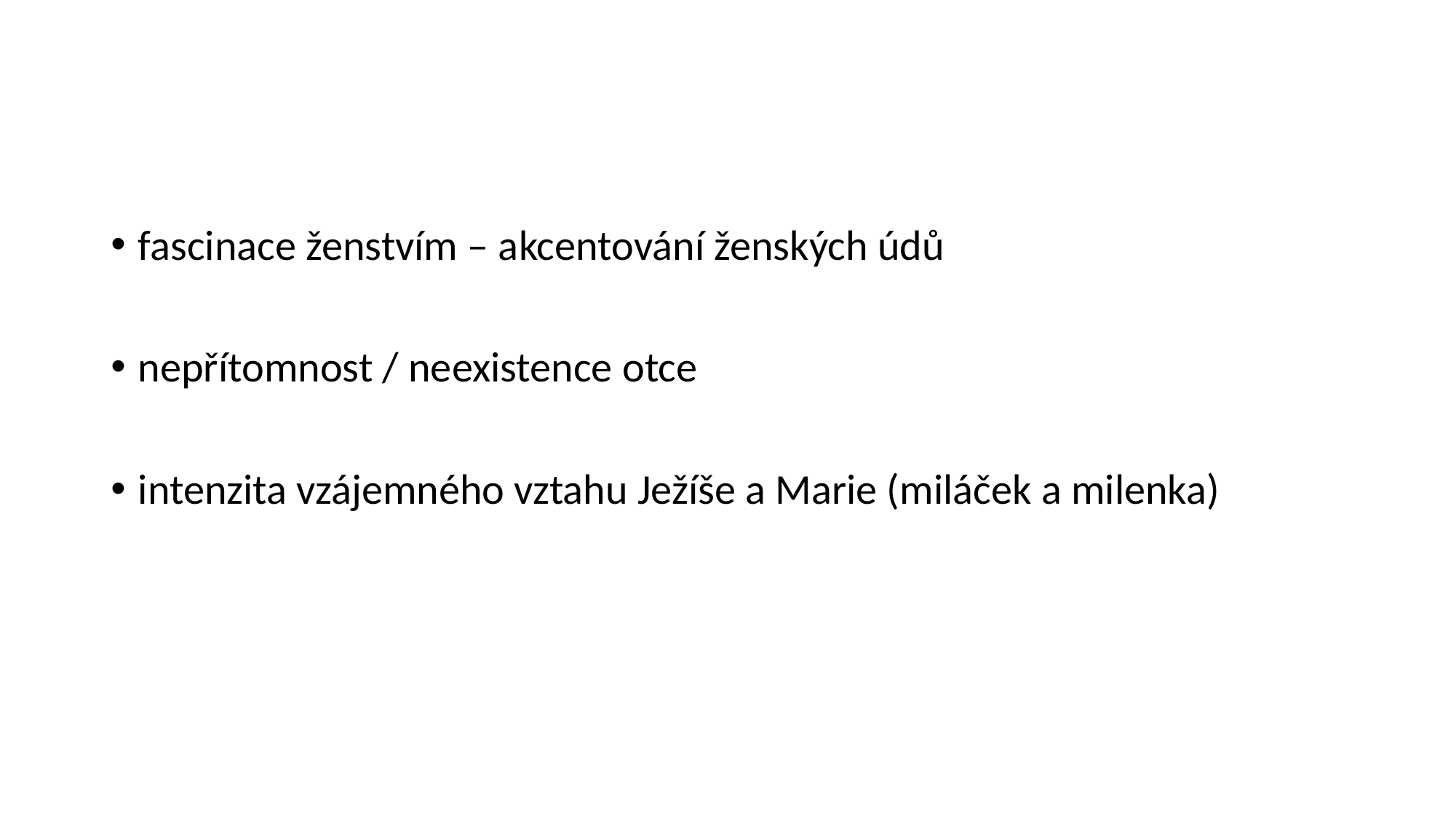

#
fascinace ženstvím – akcentování ženských údů

nepřítomnost / neexistence otce

intenzita vzájemného vztahu Ježíše a Marie (miláček a milenka)